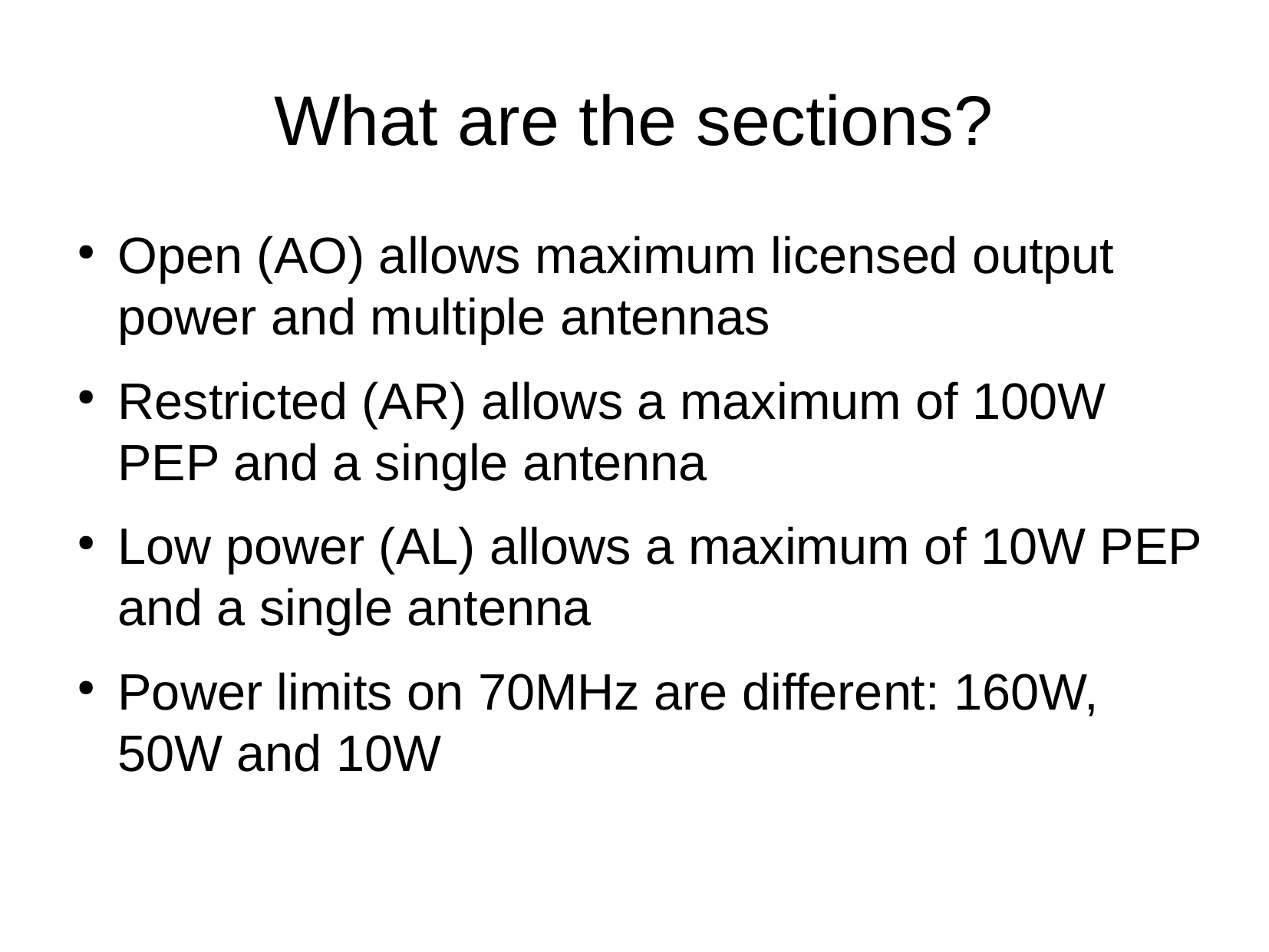

What are the sections?
Open (AO) allows maximum licensed output power and multiple antennas
Restricted (AR) allows a maximum of 100W PEP and a single antenna
Low power (AL) allows a maximum of 10W PEP and a single antenna
Power limits on 70MHz are different: 160W, 50W and 10W